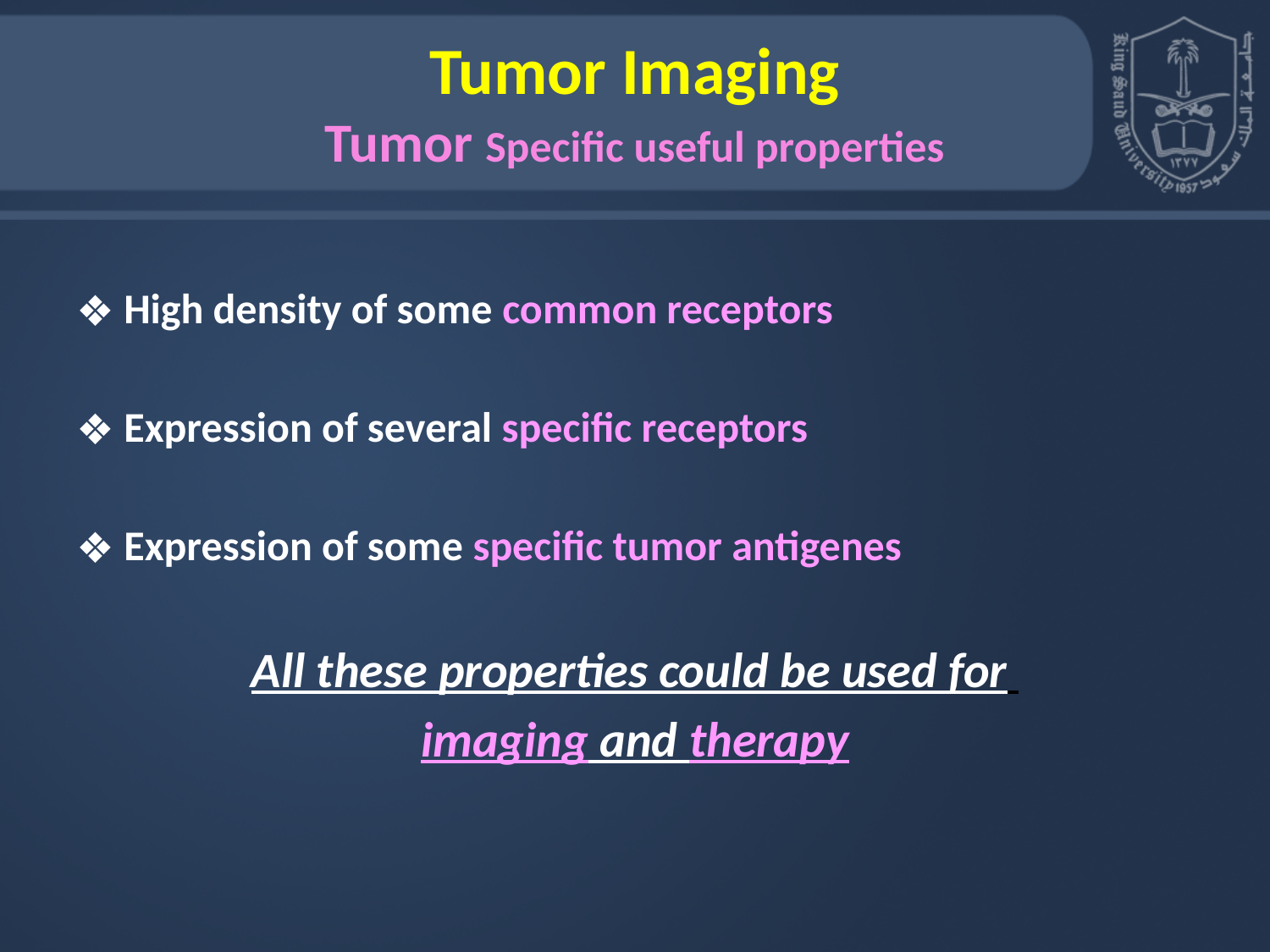

# Tumor Imaging Tumor Specific useful properties
High density of some common receptors

Expression of several specific receptors

Expression of some specific tumor antigenes

All these properties could be used for
imaging and therapy